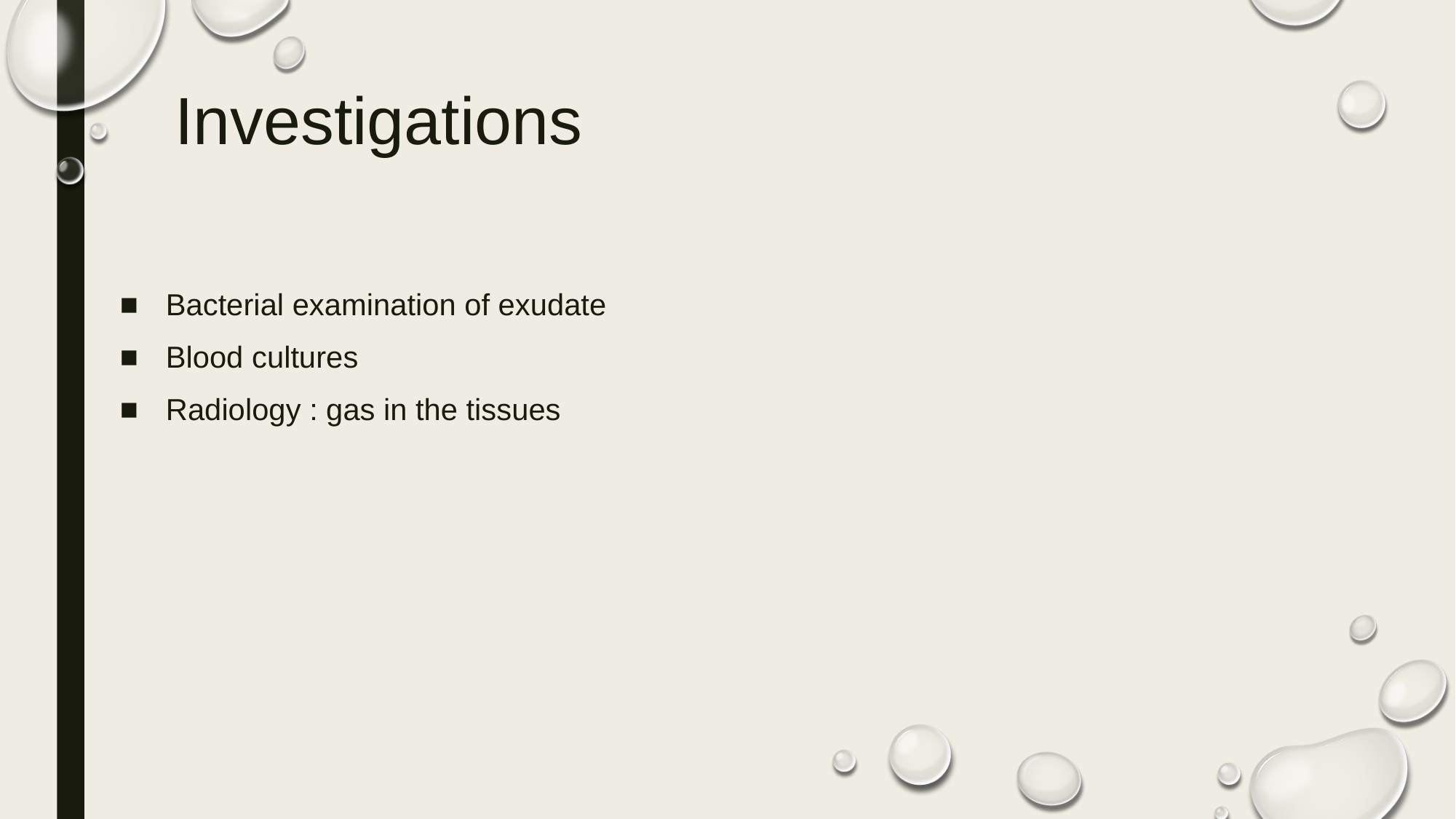

# Investigations
Bacterial examination of exudate
Blood cultures
Radiology : gas in the tissues